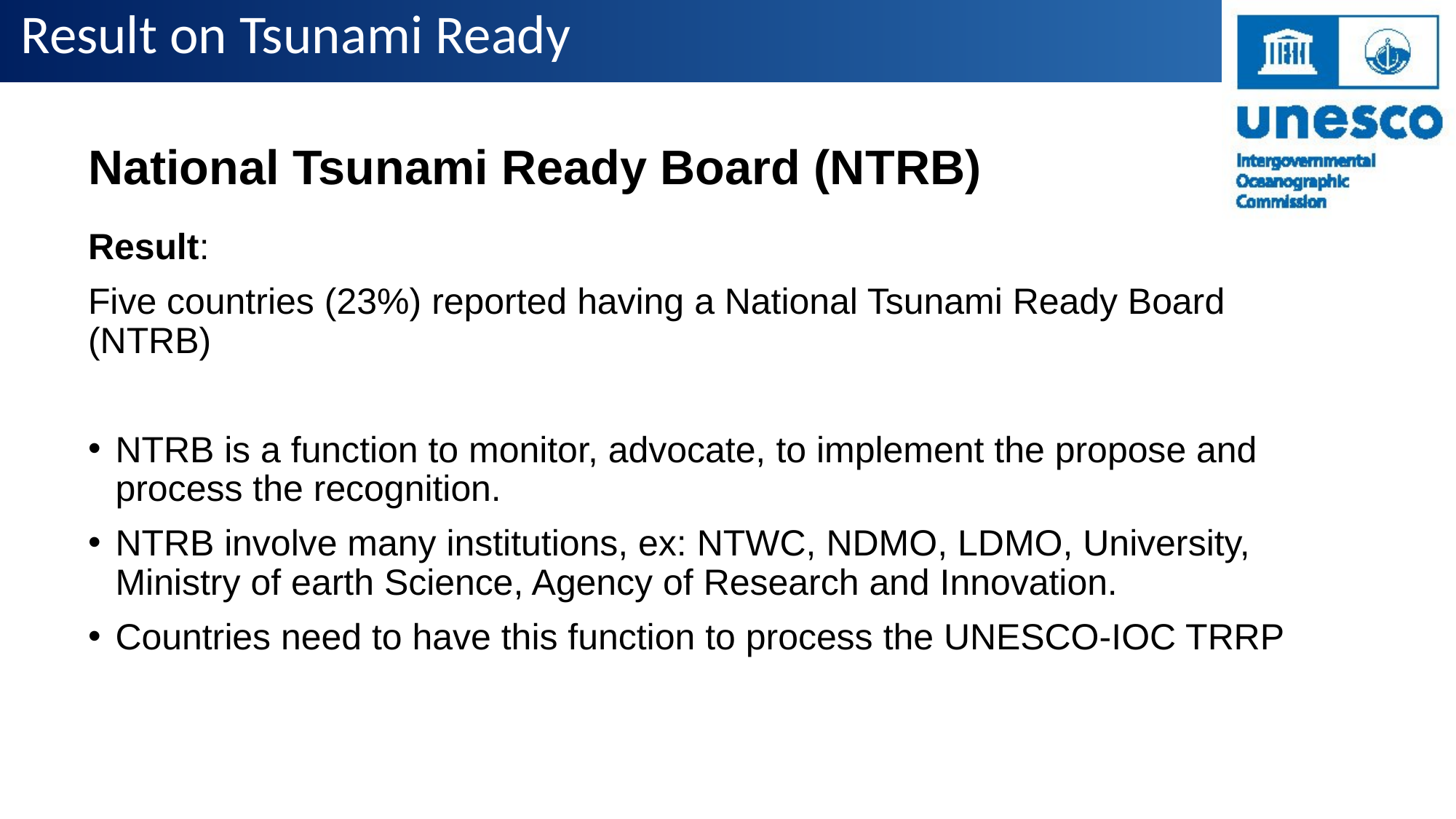

Result on Tsunami Ready
# National Tsunami Ready Board (NTRB)
Result:
Five countries (23%) reported having a National Tsunami Ready Board (NTRB)

NTRB is a function to monitor, advocate, to implement the propose and process the recognition.
NTRB involve many institutions, ex: NTWC, NDMO, LDMO, University, Ministry of earth Science, Agency of Research and Innovation.
Countries need to have this function to process the UNESCO-IOC TRRP